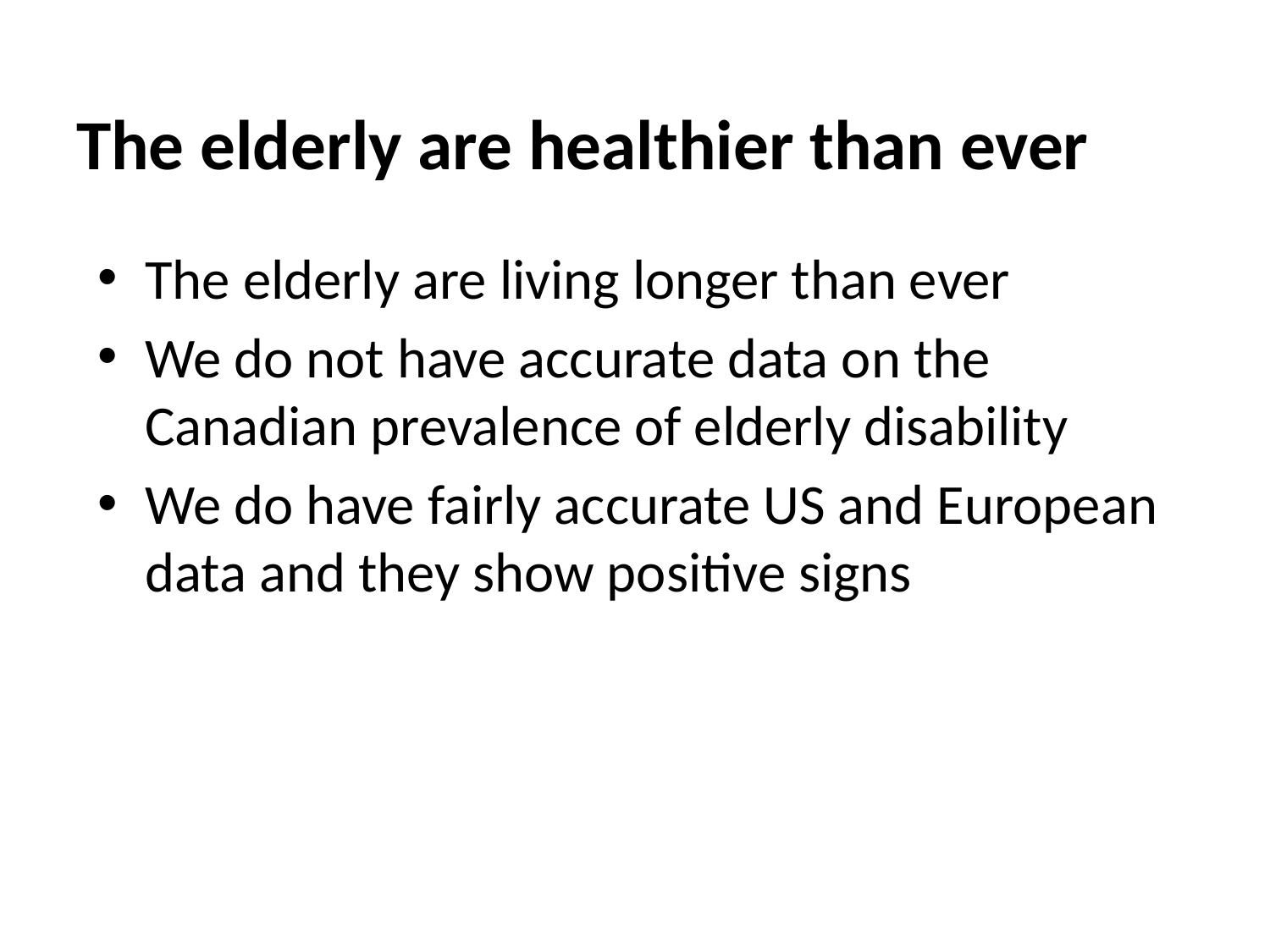

# The elderly are healthier than ever
The elderly are living longer than ever
We do not have accurate data on the Canadian prevalence of elderly disability
We do have fairly accurate US and European data and they show positive signs